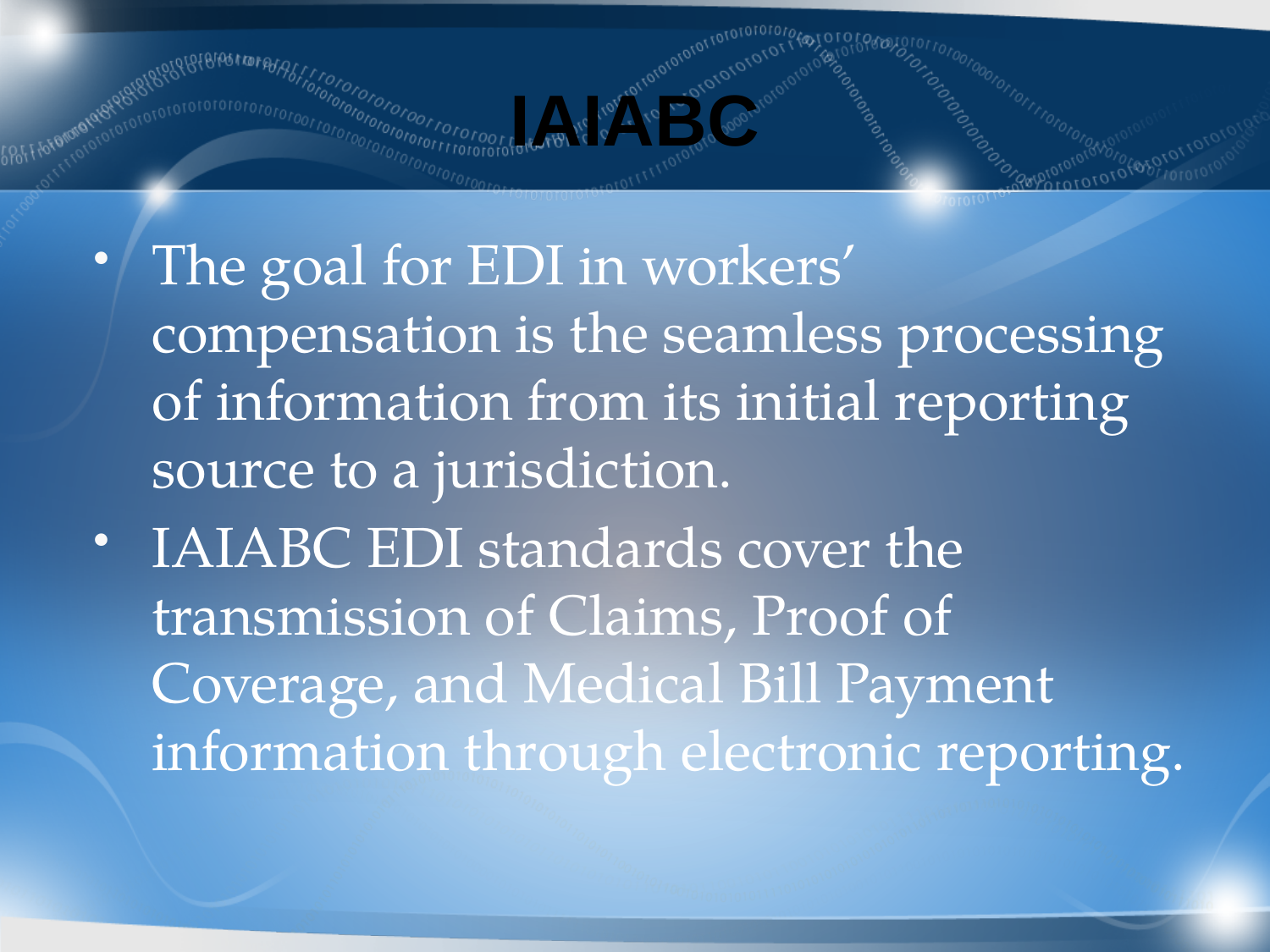

# IAIABC
The goal for EDI in workers’ compensation is the seamless processing of information from its initial reporting source to a jurisdiction.
IAIABC EDI standards cover the transmission of Claims, Proof of Coverage, and Medical Bill Payment information through electronic reporting.
8